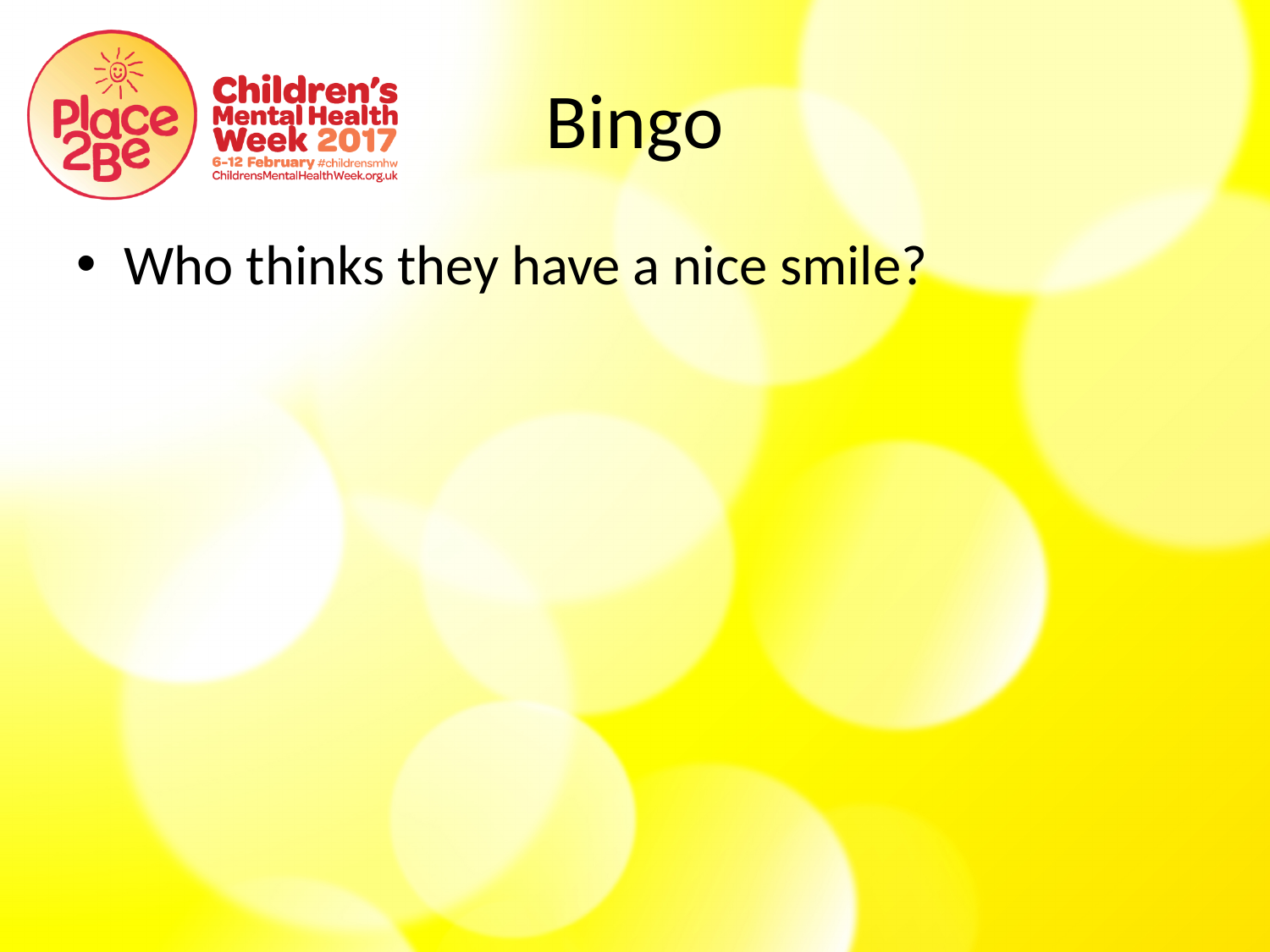

# Bingo
Who thinks they have a nice smile?